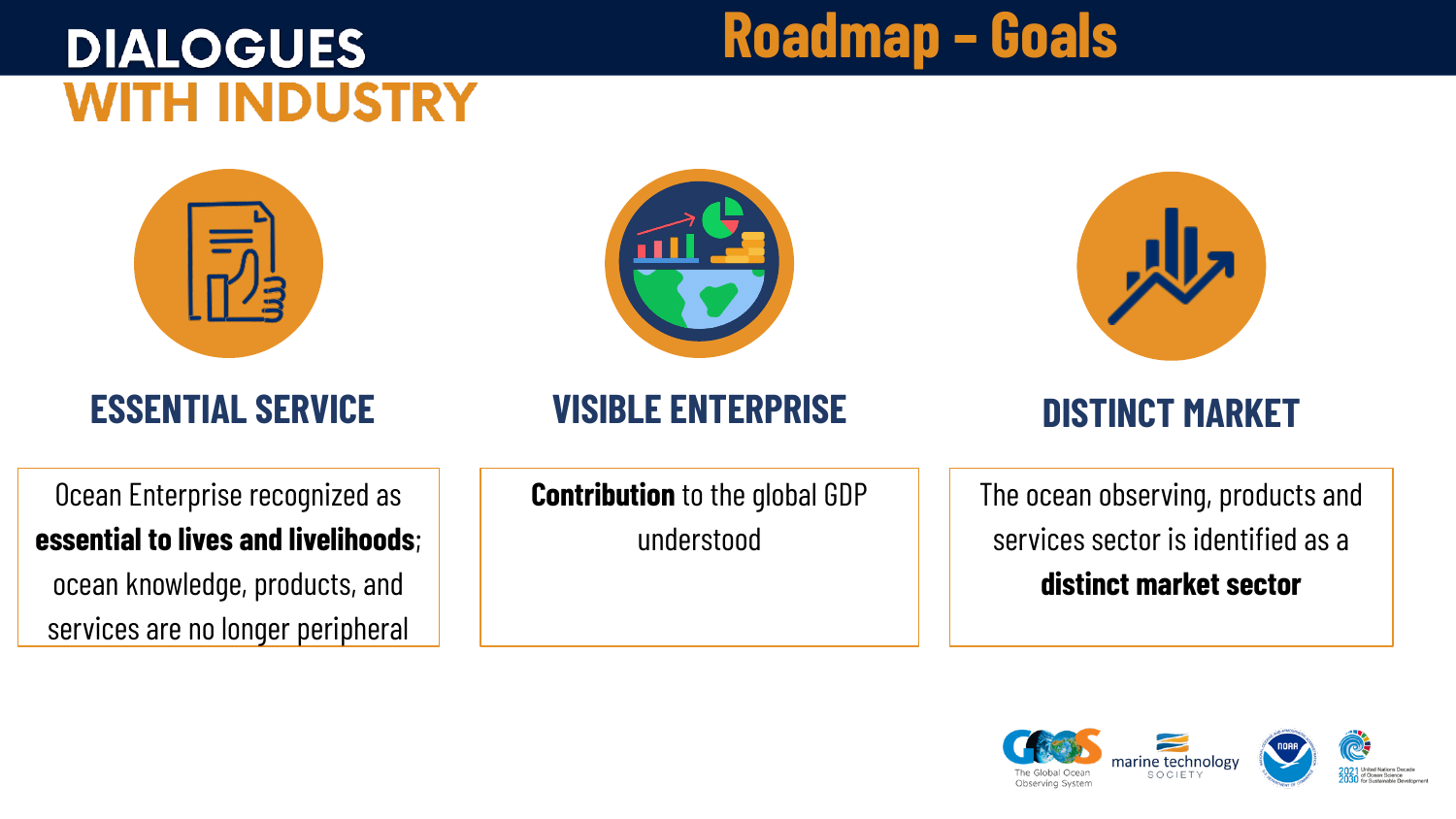

# Roadmap – Goals

 ESSENTIAL SERVICE
VISIBLE ENTERPRISE
DISTINCT MARKET
Ocean Enterprise recognized as essential to lives and livelihoods; ocean knowledge, products, and services are no longer peripheral
Contribution to the global GDP understood

The ocean observing, products and services sector is identified as a distinct market sector